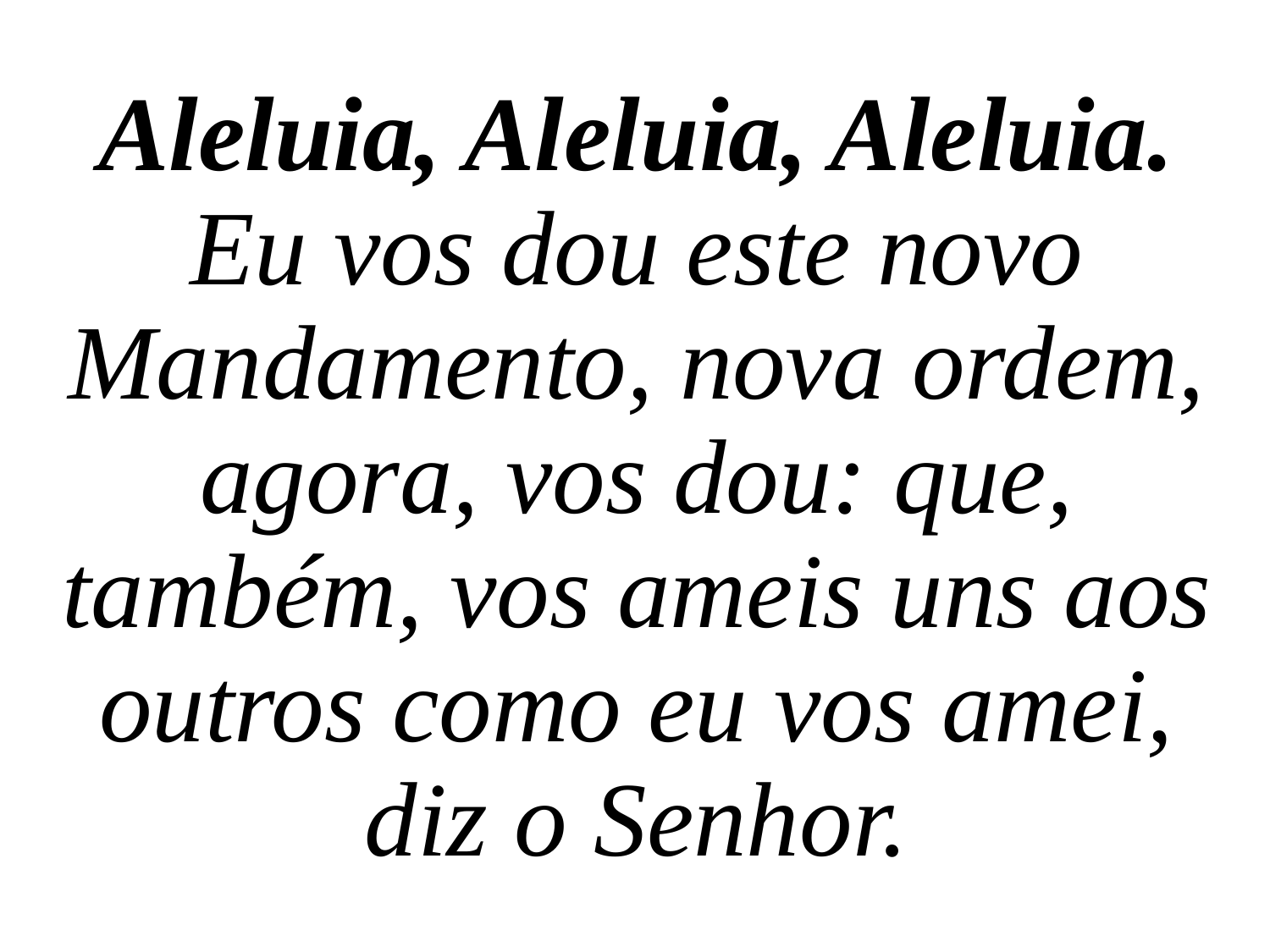

Aleluia, Aleluia, Aleluia.
Eu vos dou este novo Mandamento, nova ordem, agora, vos dou: que, também, vos ameis uns aos outros como eu vos amei, diz o Senhor.